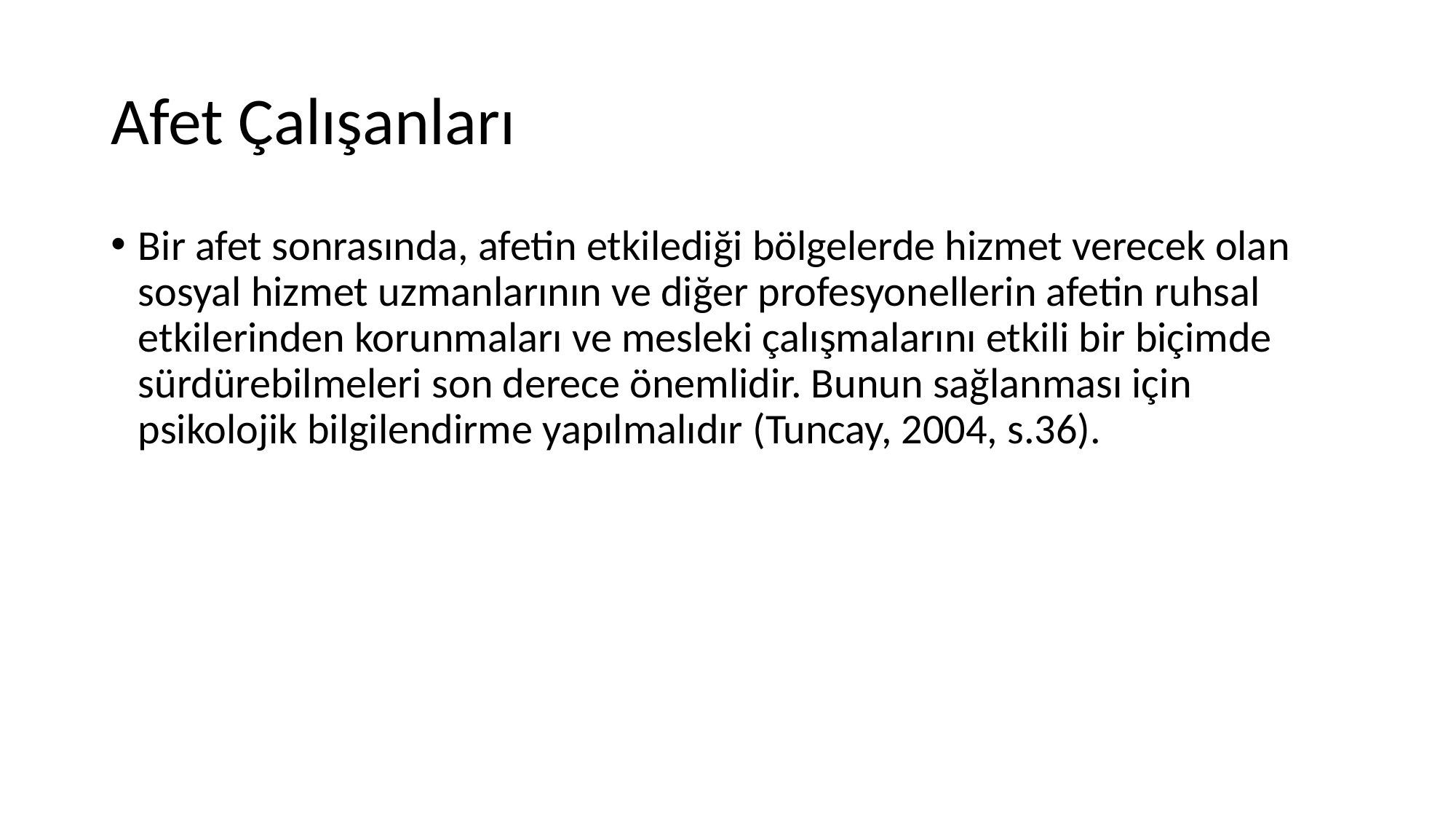

# Afet Çalışanları
Bir afet sonrasında, afetin etkilediği bölgelerde hizmet verecek olan sosyal hizmet uzmanlarının ve diğer profesyonellerin afetin ruhsal etkilerinden korunmaları ve mesleki çalışmalarını etkili bir biçimde sürdürebilmeleri son derece önemlidir. Bunun sağlanması için psikolojik bilgilendirme yapılmalıdır (Tuncay, 2004, s.36).